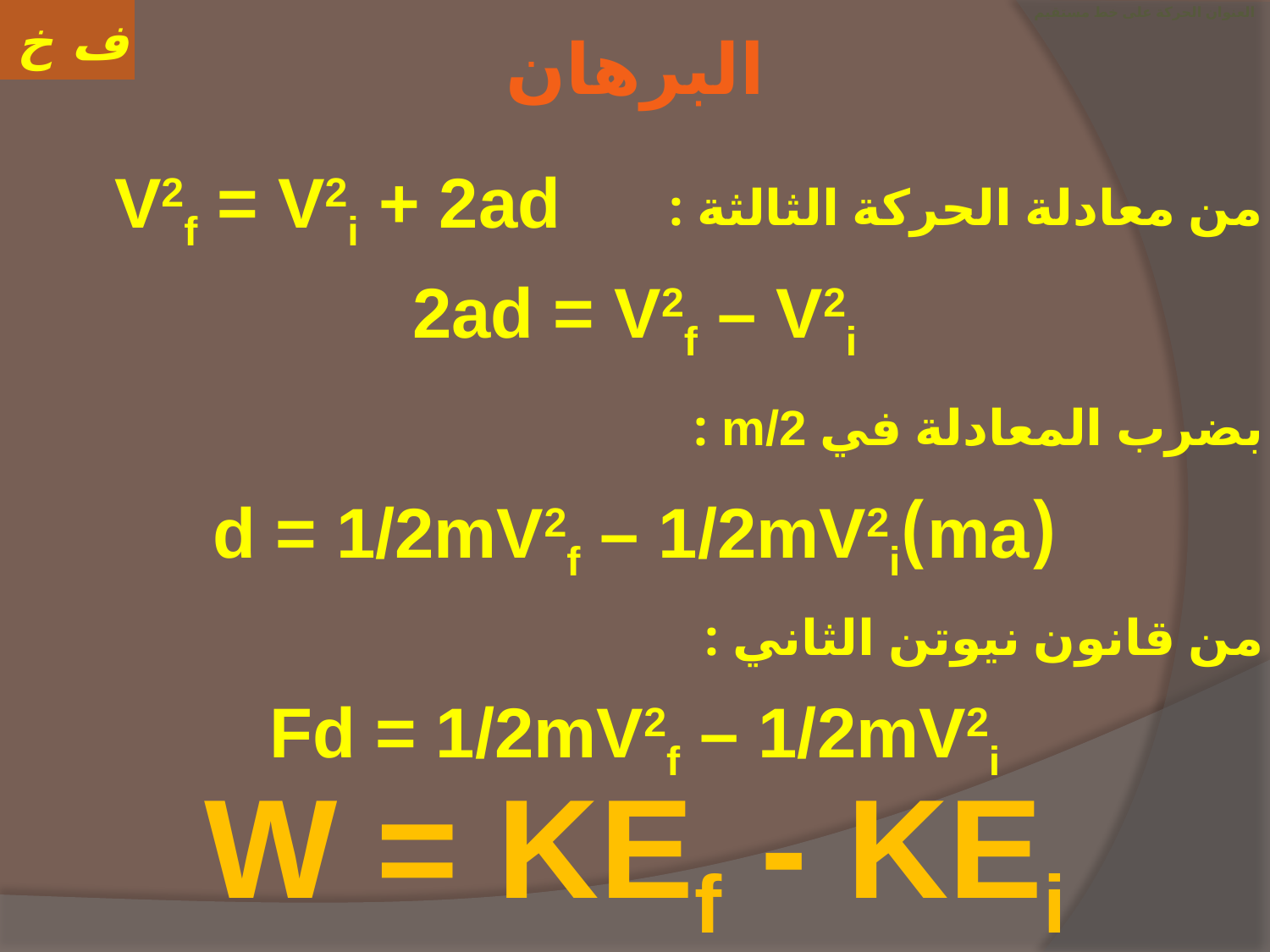

# العنوان الحركة على خط مستقيم
البرهان
من معادلة الحركة الثالثة :
V2f = V2i + 2ad
2ad = V2f – V2i
بضرب المعادلة في m/2 :
(ma)d = 1/2mV2f – 1/2mV2i
من قانون نيوتن الثاني :
Fd = 1/2mV2f – 1/2mV2i
W = KEf - KEi